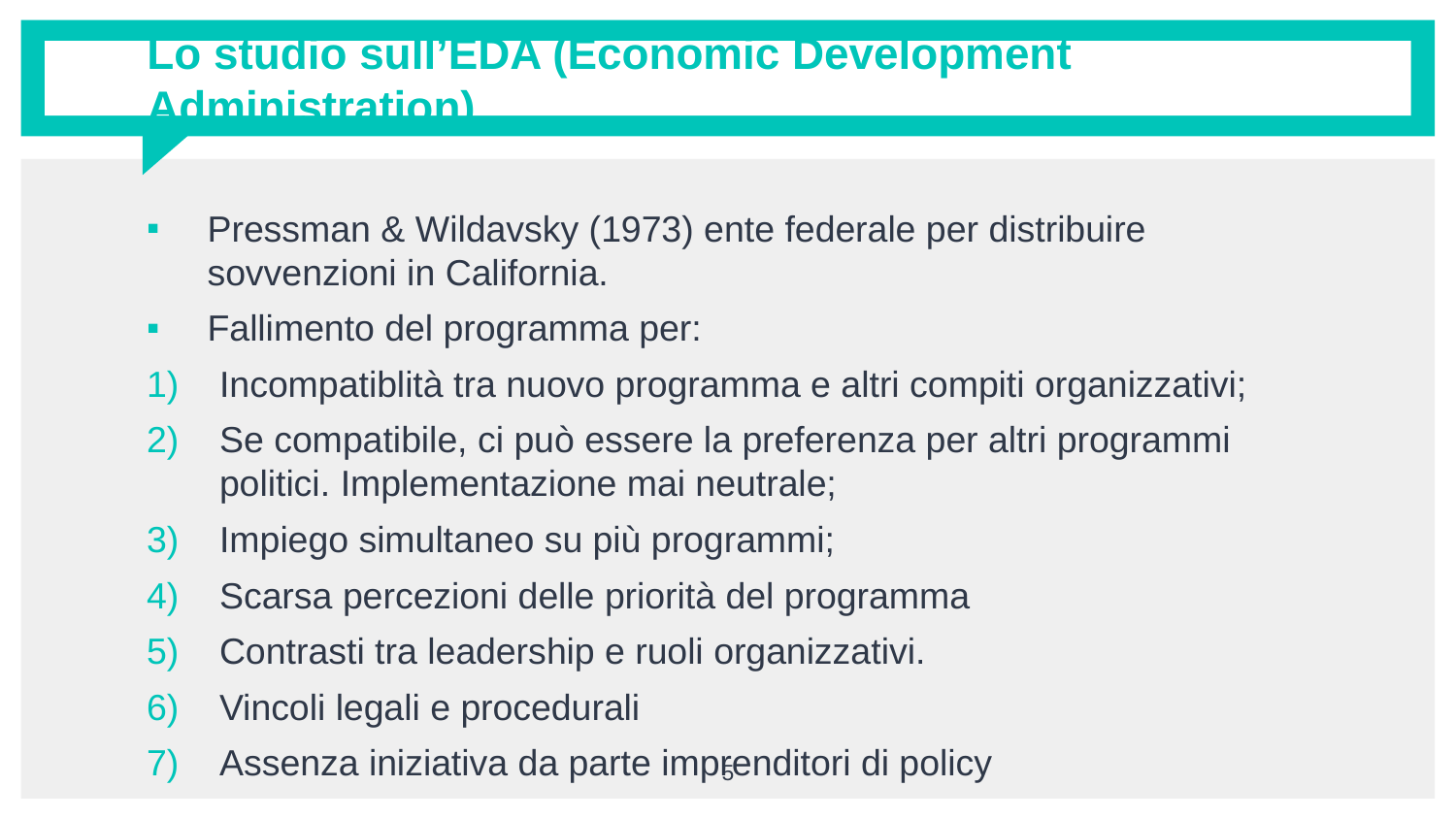

# Lo studio sull’EDA (Economic Development Administration)
Pressman & Wildavsky (1973) ente federale per distribuire sovvenzioni in California.
Fallimento del programma per:
Incompatiblità tra nuovo programma e altri compiti organizzativi;
Se compatibile, ci può essere la preferenza per altri programmi politici. Implementazione mai neutrale;
Impiego simultaneo su più programmi;
Scarsa percezioni delle priorità del programma
Contrasti tra leadership e ruoli organizzativi.
Vincoli legali e procedurali
Assenza iniziativa da parte imprenditori di policy
5